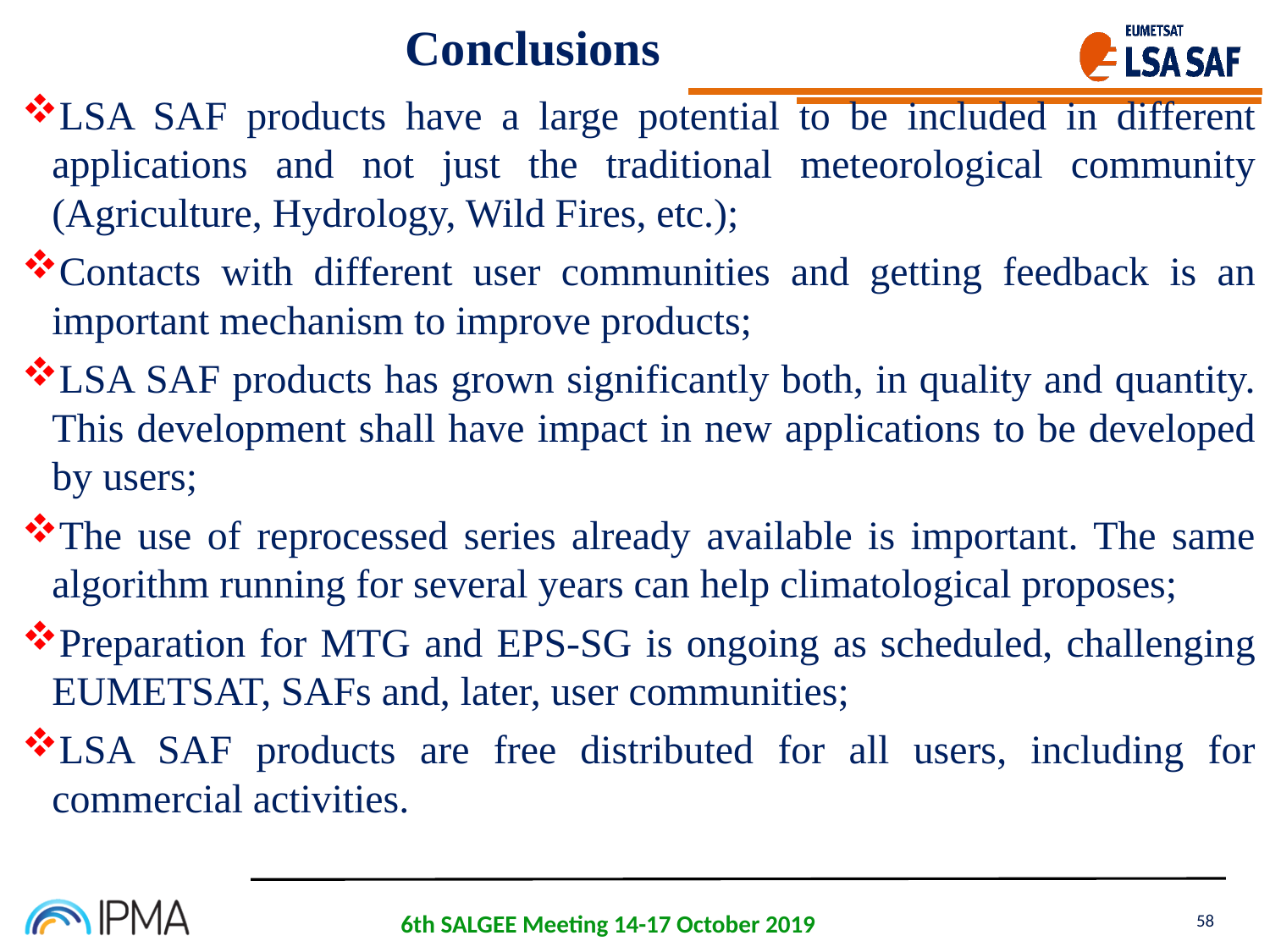

Conclusions
LSA SAF products have a large potential to be included in different applications and not just the traditional meteorological community (Agriculture, Hydrology, Wild Fires, etc.);
Contacts with different user communities and getting feedback is an important mechanism to improve products;
LSA SAF products has grown significantly both, in quality and quantity. This development shall have impact in new applications to be developed by users;
The use of reprocessed series already available is important. The same algorithm running for several years can help climatological proposes;
Preparation for MTG and EPS-SG is ongoing as scheduled, challenging EUMETSAT, SAFs and, later, user communities;
LSA SAF products are free distributed for all users, including for commercial activities.